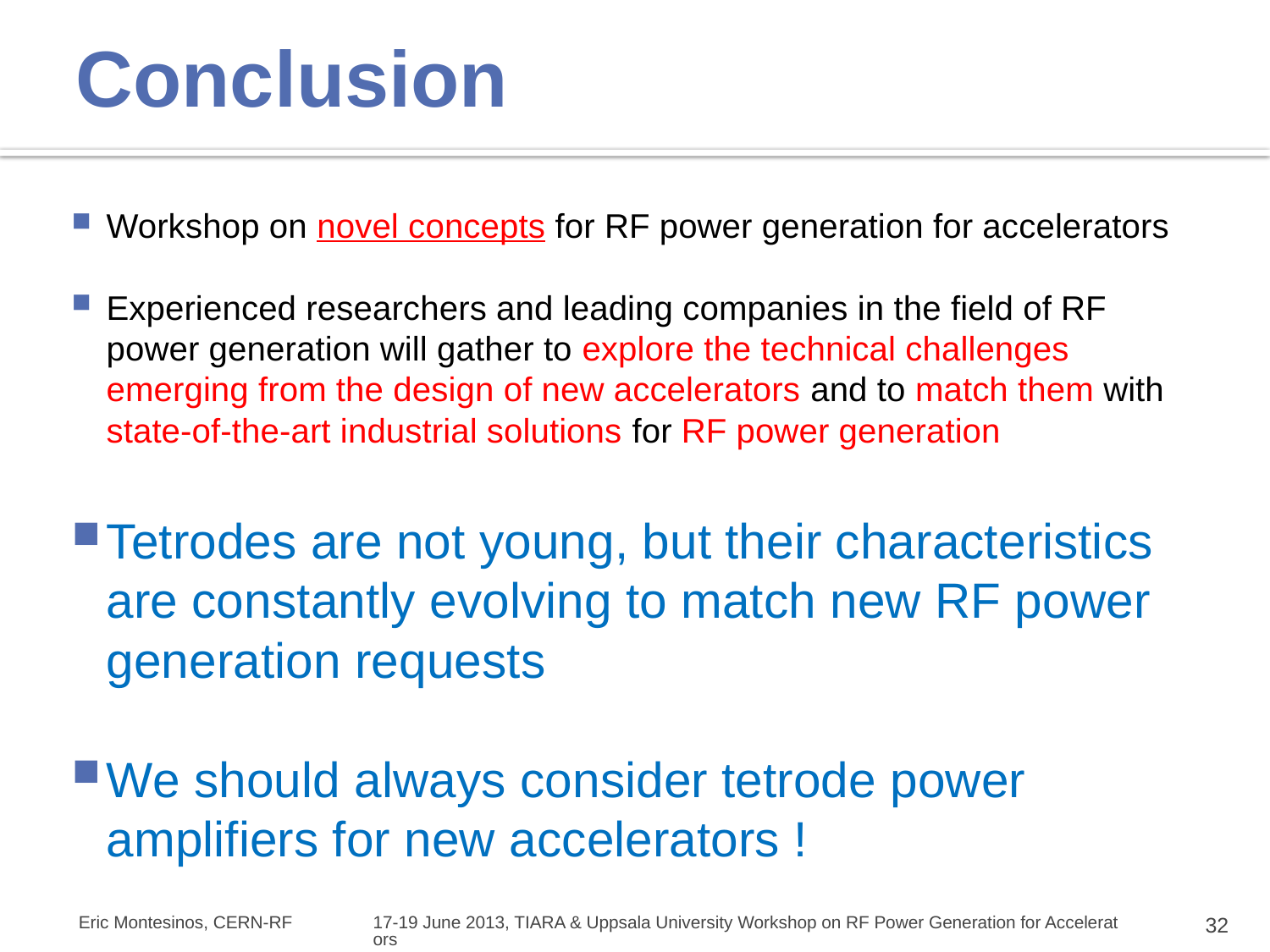

# Conclusion
Workshop on novel concepts for RF power generation for accelerators

Experienced researchers and leading companies in the field of RF power generation will gather to explore the technical challenges emerging from the design of new accelerators and to match them with state-of-the-art industrial solutions for RF power generation

Tetrodes are not young, but their characteristics are constantly evolving to match new RF power generation requests

We should always consider tetrode power amplifiers for new accelerators !
Eric Montesinos, CERN-RF
17-19 June 2013, TIARA & Uppsala University Workshop on RF Power Generation for Accelerators
32